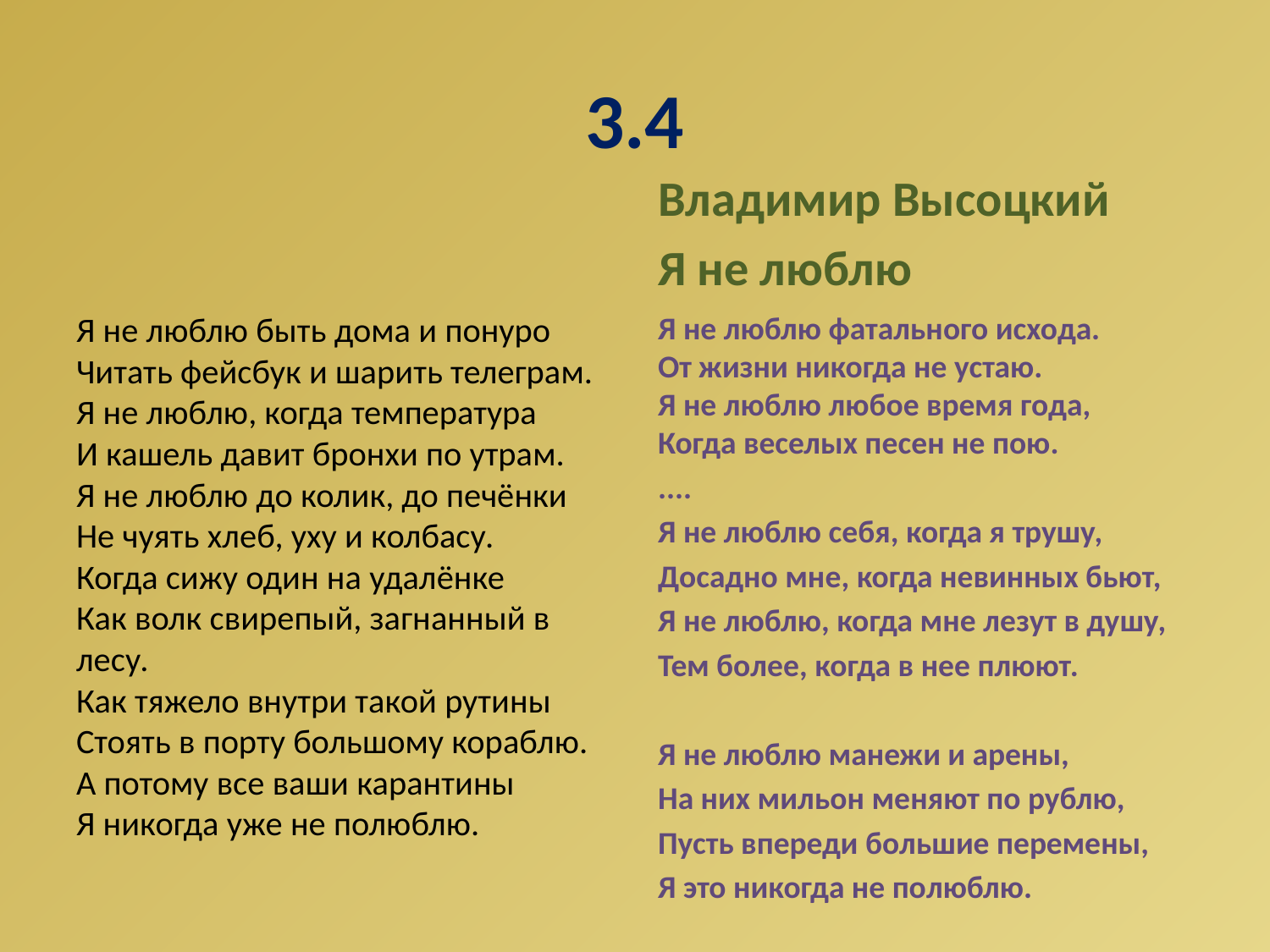

# 3.4

Владимир Высоцкий
Я не люблю
Я не люблю быть дома и понуро
Читать фейсбук и шарить телеграм.
Я не люблю, когда температура
И кашель давит бронхи по утрам.
Я не люблю до колик, до печёнки
Не чуять хлеб, уху и колбасу.
Когда сижу один на удалёнке
Как волк свирепый, загнанный в лесу.
Как тяжело внутри такой рутины
Стоять в порту большому кораблю.
А потому все ваши карантины
Я никогда уже не полюблю.
Я не люблю фатального исхода.
От жизни никогда не устаю.
Я не люблю любое время года,
Когда веселых песен не пою.
....
Я не люблю себя, когда я трушу,
Досадно мне, когда невинных бьют,
Я не люблю, когда мне лезут в душу,
Тем более, когда в нее плюют.

Я не люблю манежи и арены,
На них мильон меняют по рублю,
Пусть впереди большие перемены,
Я это никогда не полюблю.